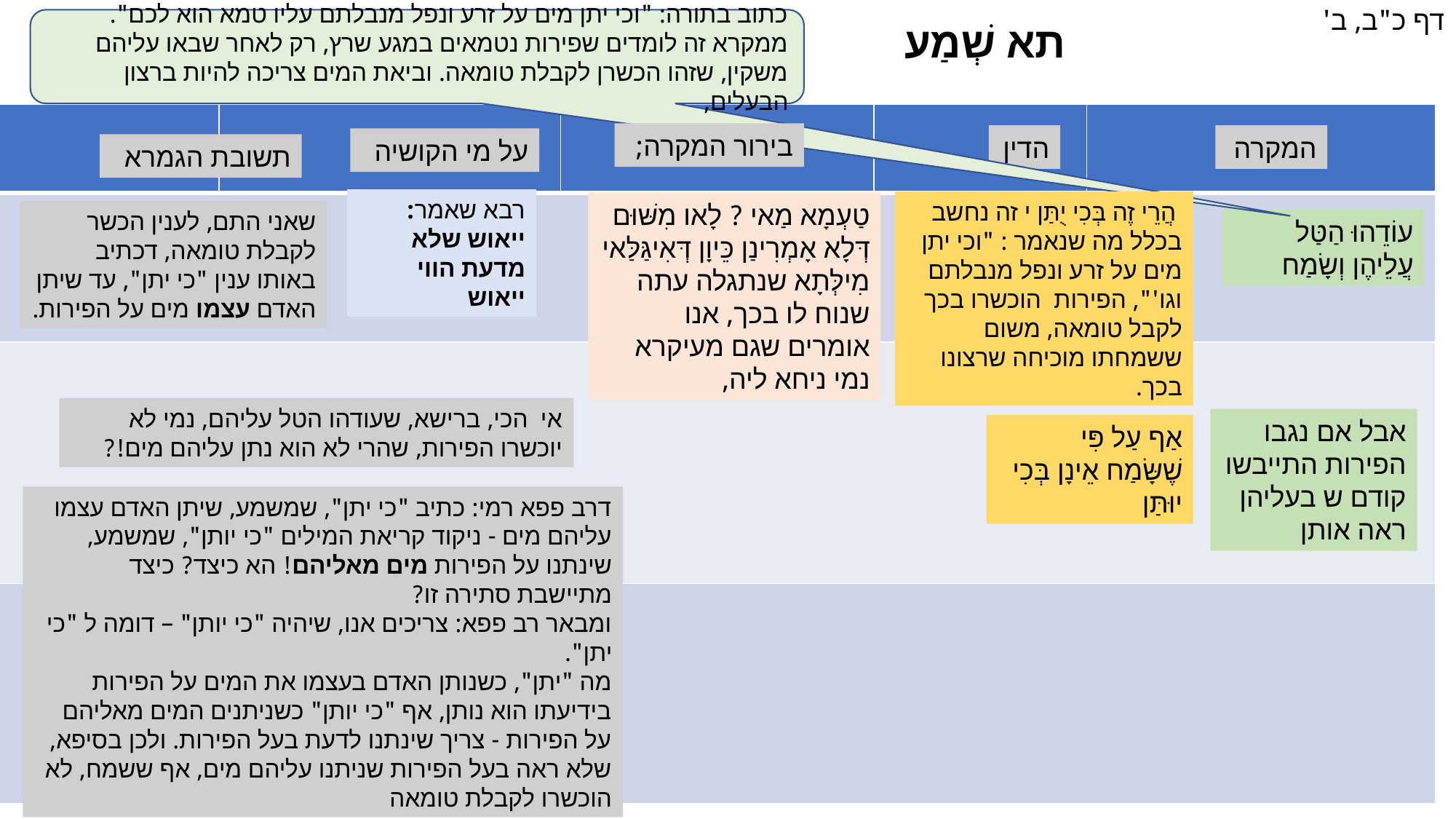

דף כ"ב, ב'
כתוב בתורה: "וכי יתן מים על זרע ונפל מנבלתם עליו טמא הוא לכם". ממקרא זה לומדים שפירות נטמאים במגע שרץ, רק לאחר שבאו עליהם משקין, שזהו הכשרן לקבלת טומאה. וביאת המים צריכה להיות ברצון הבעלים,
תא שְׁמַע
|  |  |  |  |  |
| --- | --- | --- | --- | --- |
|  |  |  |  |  |
|  |  |  |  |  |
|  |  |  |  |  |
בירור המקרה;
הדין
המקרה
על מי הקושיה
תשובת הגמרא
רבא שאמר: ייאוש שלא מדעת הווי ייאוש
 הֲרֵי זֶה בְּכִי יֻתַּן י זה נחשב בכלל מה שנאמר : "וכי יתן מים על זרע ונפל מנבלתם וגו'", הפירות  הוכשרו בכך לקבל טומאה, משום ששמחתו מוכיחה שרצונו בכך.
טַעְמָא מַאי ? לָאו מִשּׁוּם דְּלָא אָמְרִינַן כֵּיוָן דְּאִיגַּלַּאי מִילְּתָא שנתגלה עתה שנוח לו בכך, אנו אומרים שגם מעיקרא נמי ניחא ליה,
שאני התם, לענין הכשר לקבלת טומאה, דכתיב באותו ענין "כי יתן", עד שיתן האדם עצמו מים על הפירות.
עוֹדֵהוּ הַטַּל עֲלֵיהֶן וְשָׂמַח
אי  הכי, ברישא, שעודהו הטל עליהם, נמי לא יוכשרו הפירות, שהרי לא הוא נתן עליהם מים!?
אבל אם נגבו הפירות התייבשו קודם ש בעליהן ראה אותן
אַף עַל פִּי שֶׁשָּׂמַח אֵינָן בְּכִי יוּתַּן
דרב פפא רמי: כתיב "כי יתן", שמשמע, שיתן האדם עצמו עליהם מים - ניקוד קריאת המילים "כי יותן", שמשמע, שינתנו על הפירות מים מאליהם! הא כיצד? כיצד מתיישבת סתירה זו?
ומבאר רב פפא: צריכים אנו, שיהיה "כי יותן" – דומה ל "כי יתן".
מה "יתן", כשנותן האדם בעצמו את המים על הפירות בידיעתו הוא נותן, אף "כי יותן" כשניתנים המים מאליהם על הפירות - צריך שינתנו לדעת בעל הפירות. ולכן בסיפא, שלא ראה בעל הפירות שניתנו עליהם מים, אף ששמח, לא הוכשרו לקבלת טומאה